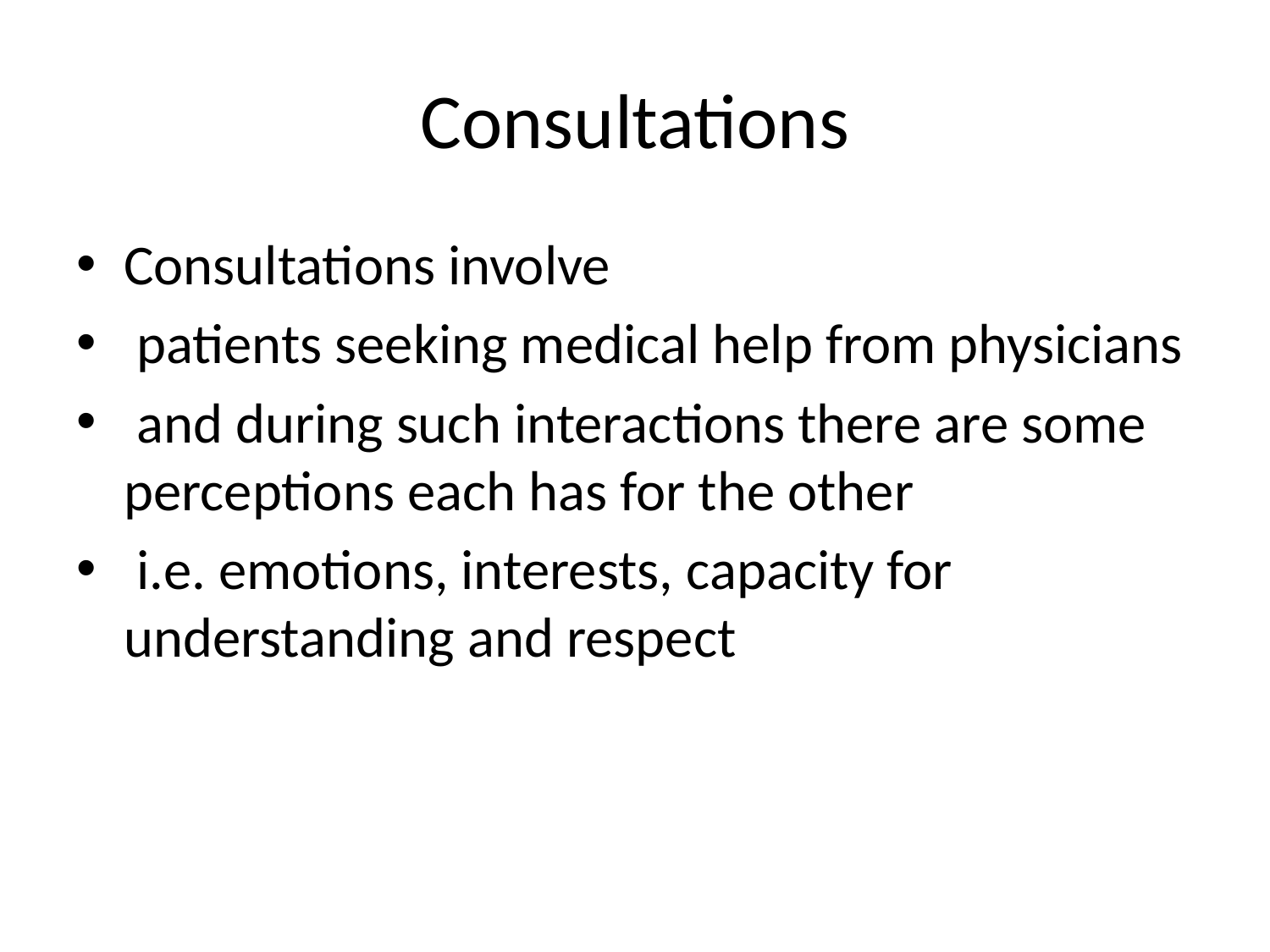

# Consultations
Consultations involve
 patients seeking medical help from physicians
 and during such interactions there are some perceptions each has for the other
 i.e. emotions, interests, capacity for understanding and respect